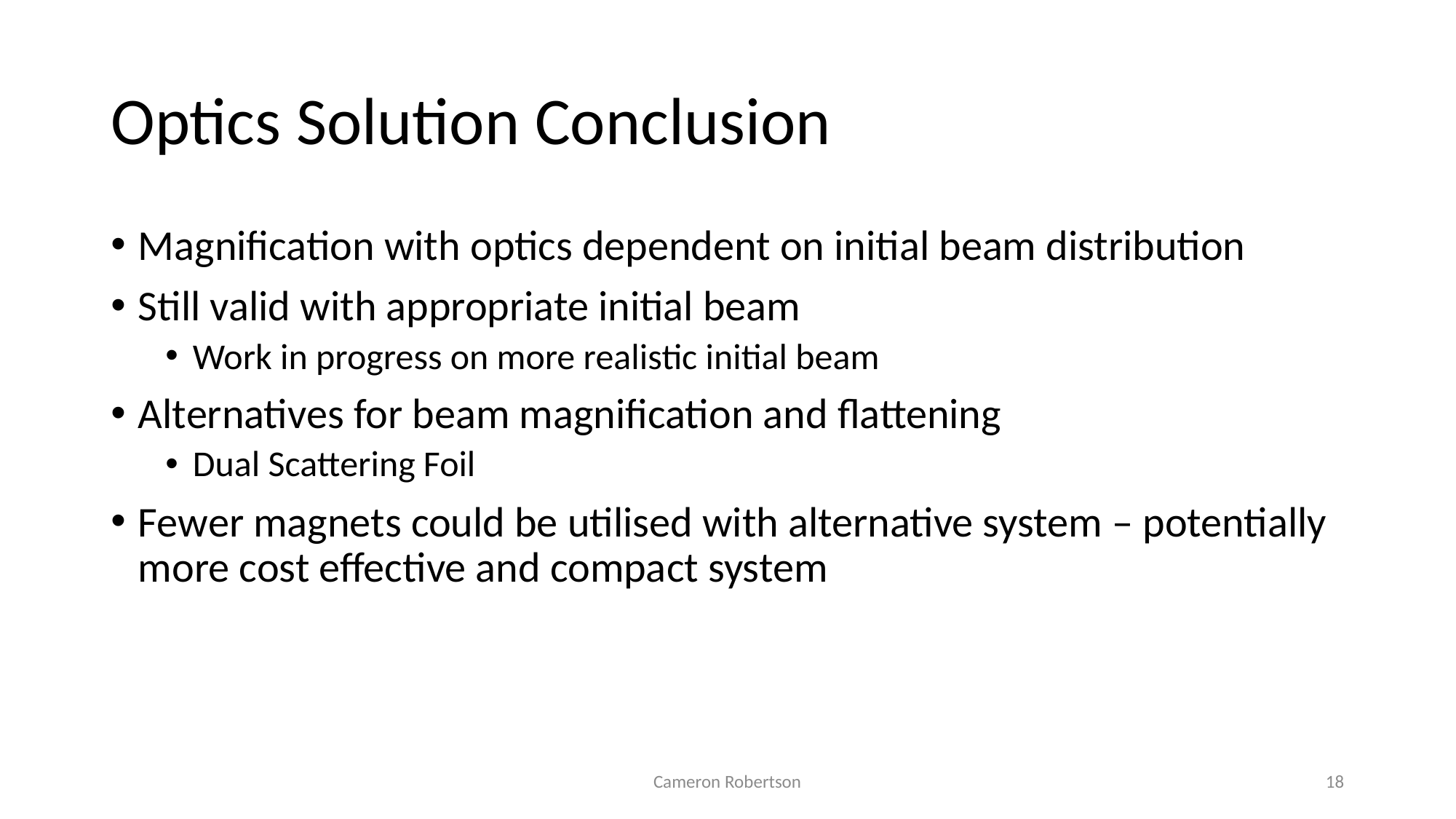

# Optics Solution Conclusion
Magnification with optics dependent on initial beam distribution
Still valid with appropriate initial beam
Work in progress on more realistic initial beam
Alternatives for beam magnification and flattening
Dual Scattering Foil
Fewer magnets could be utilised with alternative system – potentially more cost effective and compact system

Cameron Robertson
18